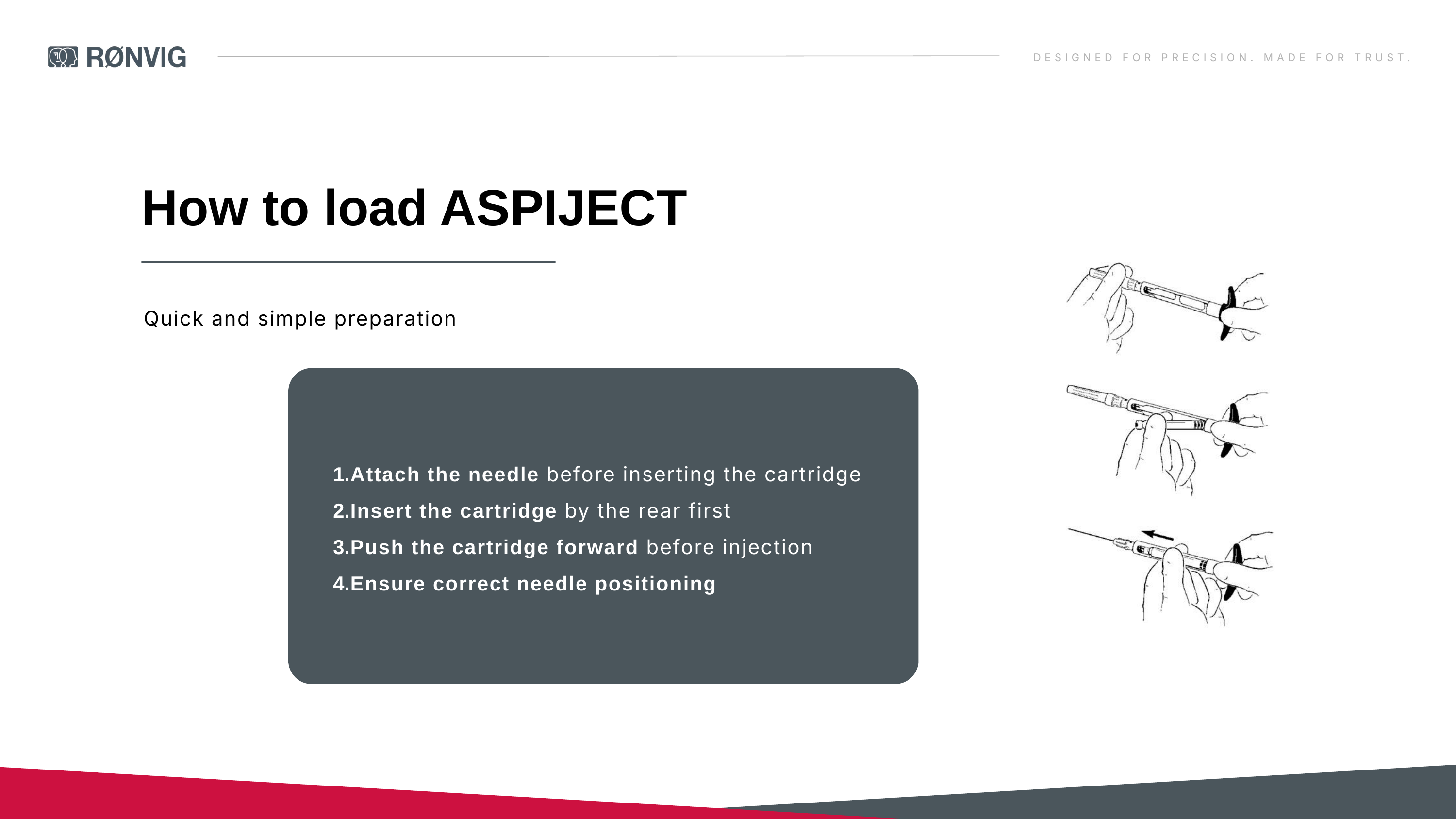

DESIGNED FOR PRECISION. MADE FOR TRUST.

How to load ASPIJECT

Quick and simple preparation

Attach the needle before inserting the cartridge
Insert the cartridge by the rear first
Push the cartridge forward before injection
Ensure correct needle positioning